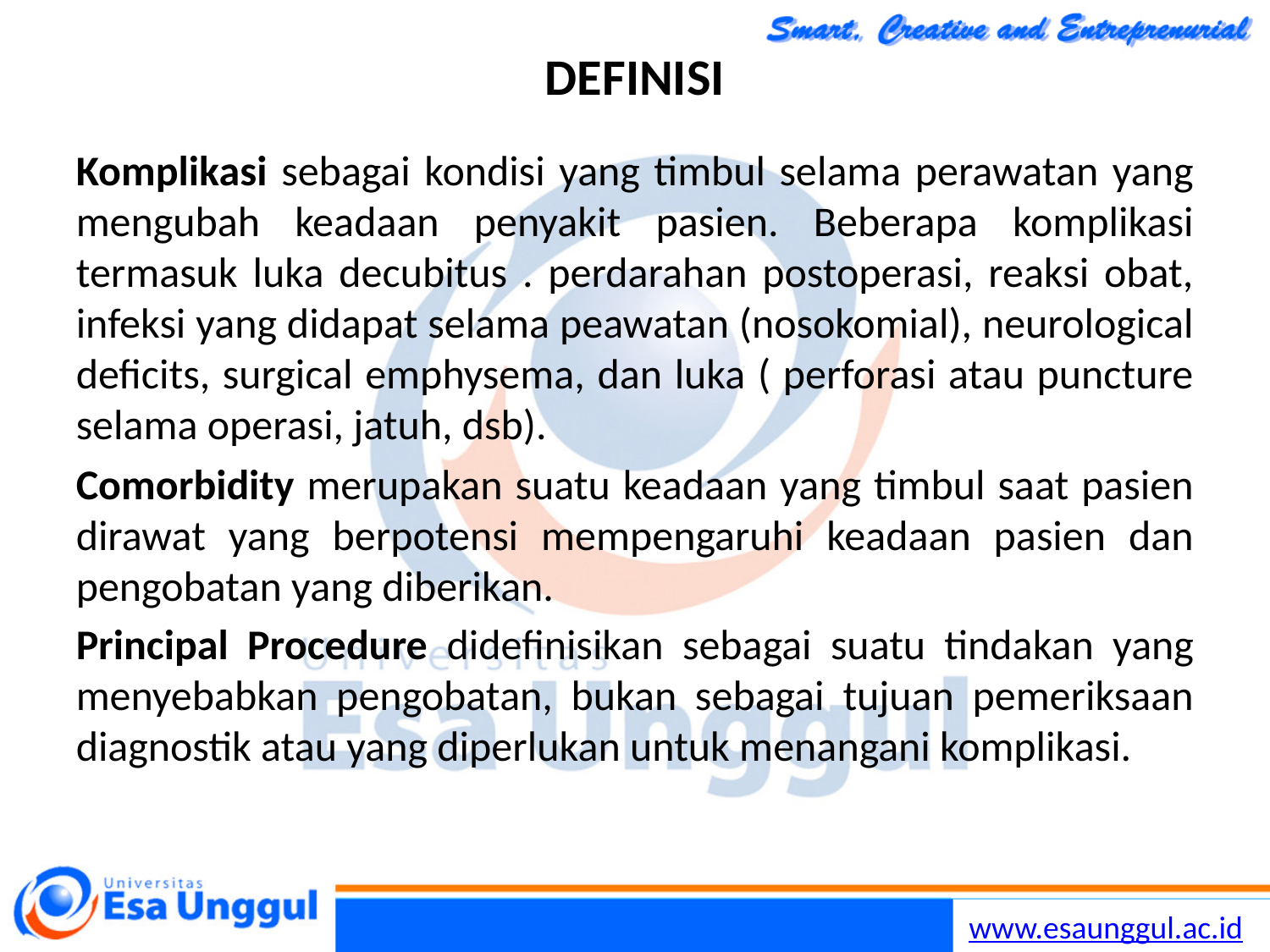

Lilywi
8
# DEFINISI
Komplikasi sebagai kondisi yang timbul selama perawatan yang mengubah keadaan penyakit pasien. Beberapa komplikasi termasuk luka decubitus . perdarahan postoperasi, reaksi obat, infeksi yang didapat selama peawatan (nosokomial), neurological deficits, surgical emphysema, dan luka ( perforasi atau puncture selama operasi, jatuh, dsb).
Comorbidity merupakan suatu keadaan yang timbul saat pasien dirawat yang berpotensi mempengaruhi keadaan pasien dan pengobatan yang diberikan.
Principal Procedure didefinisikan sebagai suatu tindakan yang menyebabkan pengobatan, bukan sebagai tujuan pemeriksaan diagnostik atau yang diperlukan untuk menangani komplikasi.